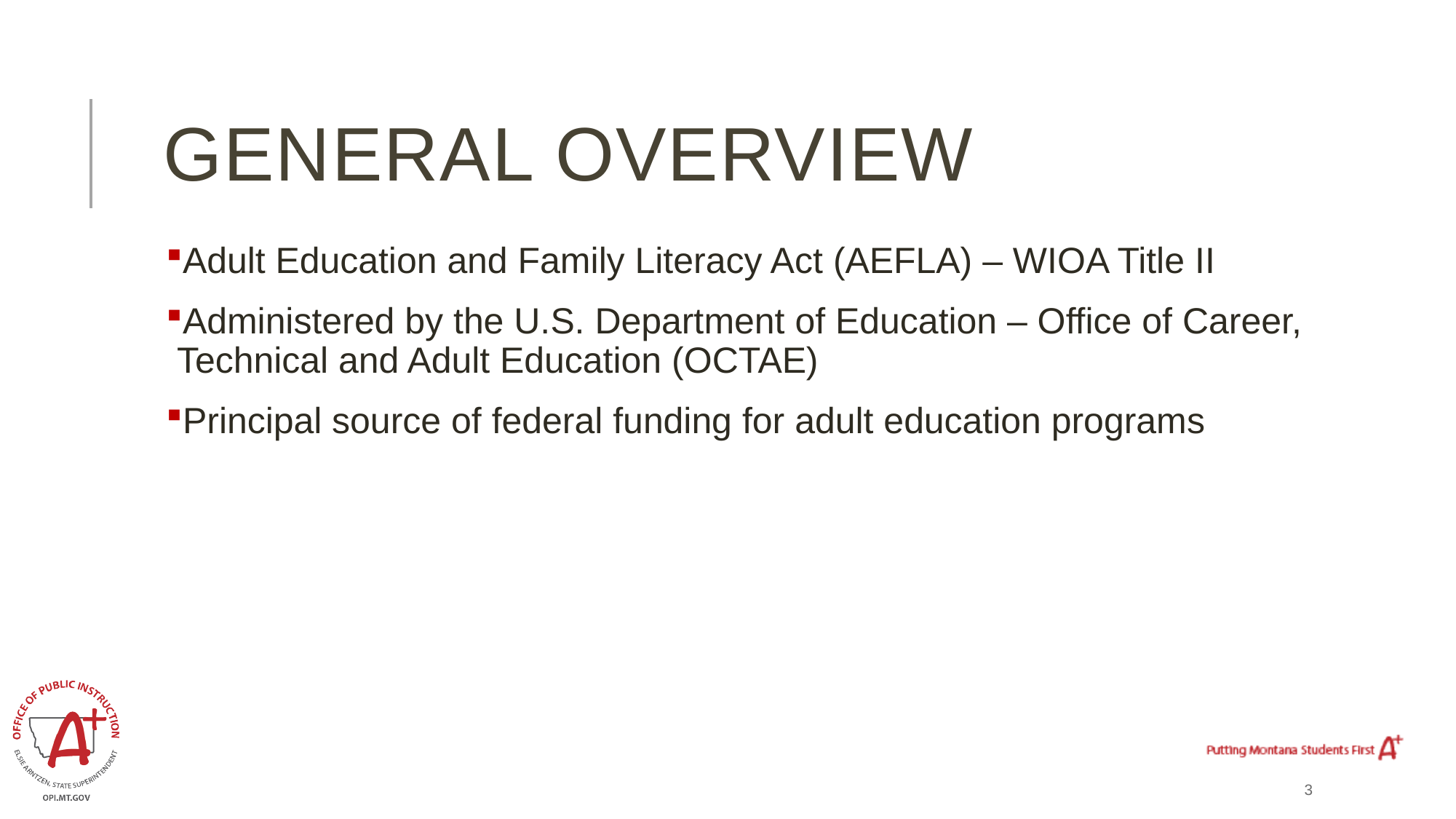

# General Overview
Adult Education and Family Literacy Act (AEFLA) – WIOA Title II
Administered by the U.S. Department of Education – Office of Career, Technical and Adult Education (OCTAE)
Principal source of federal funding for adult education programs
3